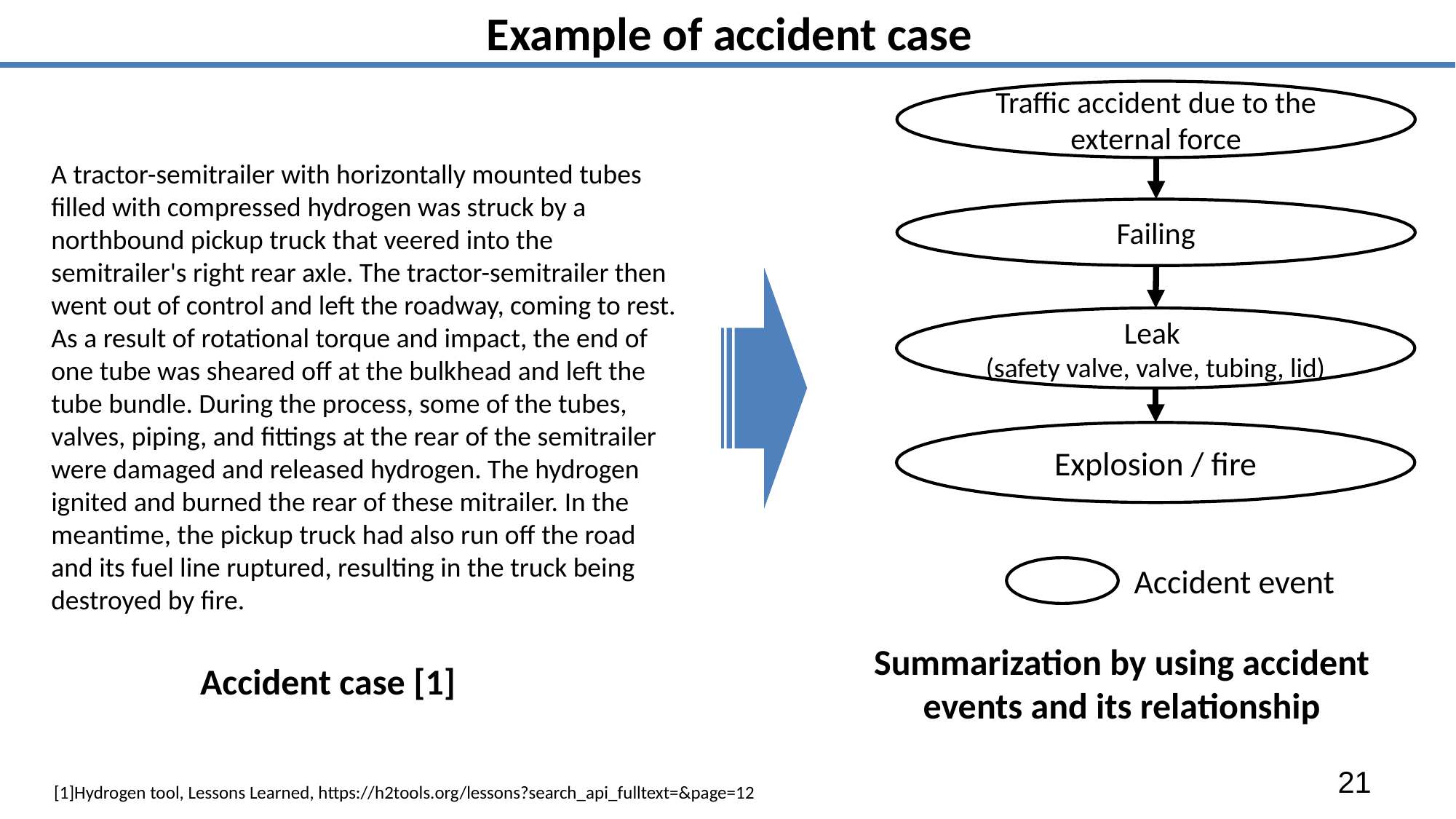

Example of accident case
Traffic accident due to the external force
A tractor-semitrailer with horizontally mounted tubes filled with compressed hydrogen was struck by a northbound pickup truck that veered into the semitrailer's right rear axle. The tractor-semitrailer then went out of control and left the roadway, coming to rest. As a result of rotational torque and impact, the end of one tube was sheared off at the bulkhead and left the tube bundle. During the process, some of the tubes, valves, piping, and fittings at the rear of the semitrailer were damaged and released hydrogen. The hydrogen ignited and burned the rear of these mitrailer. In the meantime, the pickup truck had also run off the road and its fuel line ruptured, resulting in the truck being destroyed by fire.
Failing

Leak
(safety valve, valve, tubing, lid)
Explosion / fire
Accident event

Summarization by using accident events and its relationship
Accident case [1]
21
[1]Hydrogen tool, Lessons Learned, https://h2tools.org/lessons?search_api_fulltext=&page=12